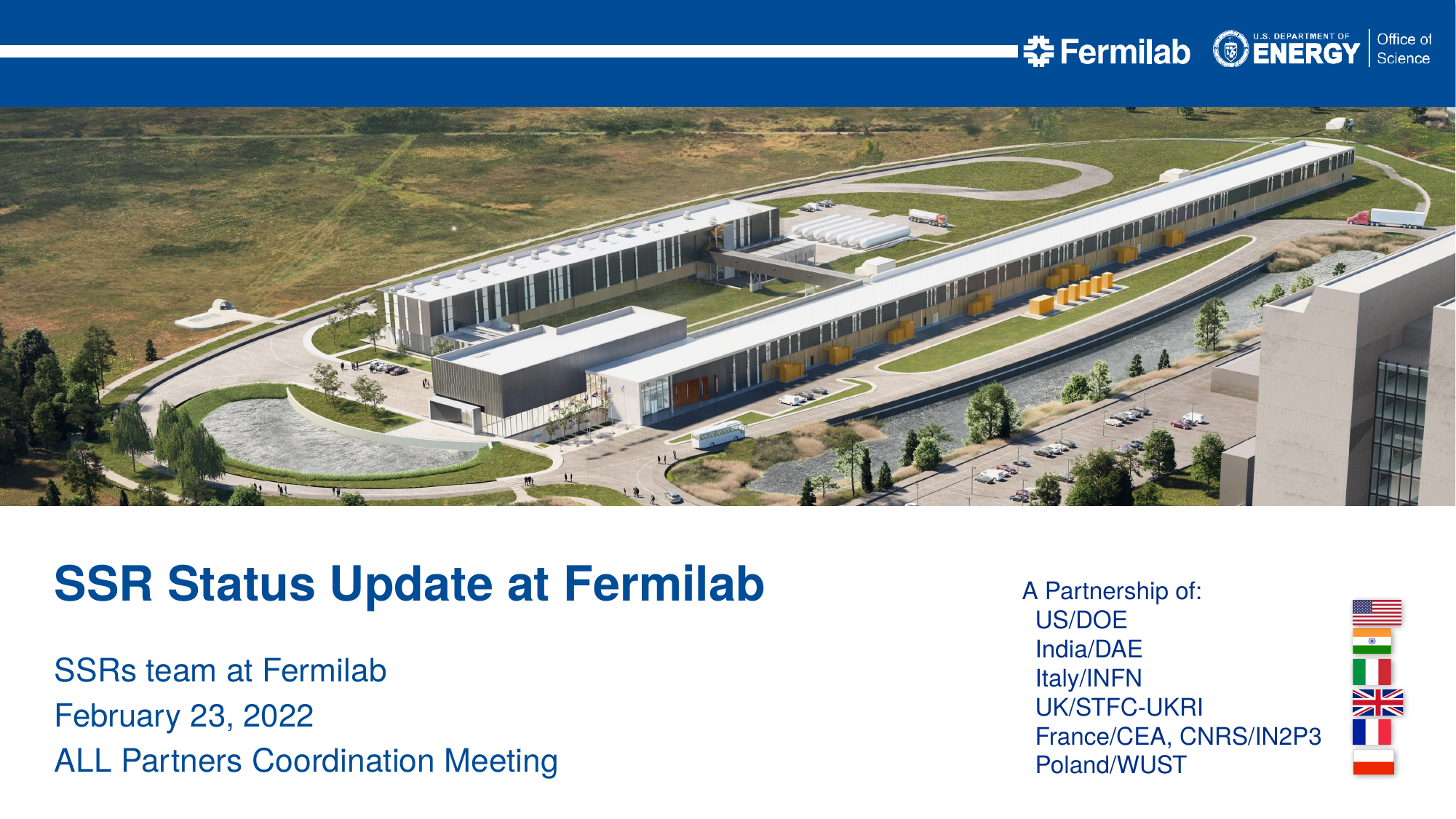

SSR Status Update at Fermilab
SSRs team at Fermilab
February 23, 2022
ALL Partners Coordination Meeting